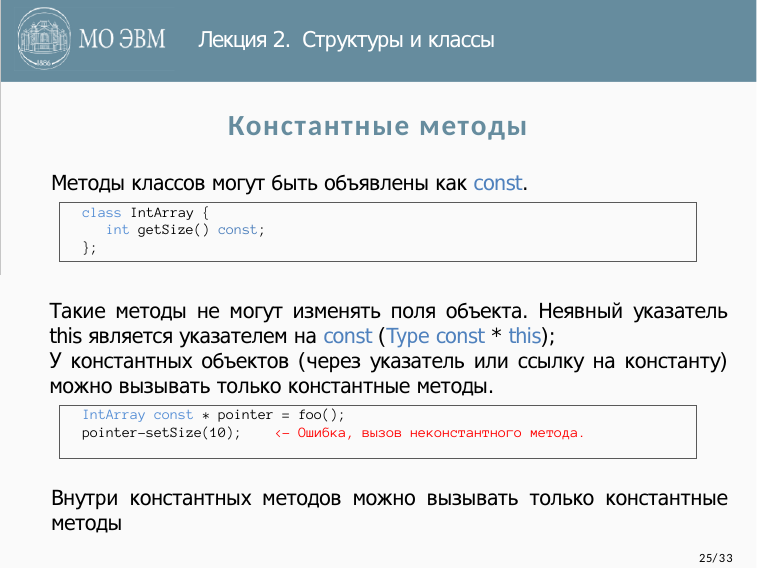

Лекция 2.  Структуры и классы
# Константные методы
Методы классов могут быть объявлены как const.
class IntArray {
   int getSize() const;
};
Такие методы не могут изменять поля объекта. Неявный указатель this является указателем на const (Type const * this);
У константных объектов (через указатель или ссылку на константу) можно вызывать только константные методы.
IntArray const * pointer = foo();
pointer-setSize(10);    <- Ошибка, вызов неконстантного метода.

Внутри константных методов можно вызывать только константные методы
25/33